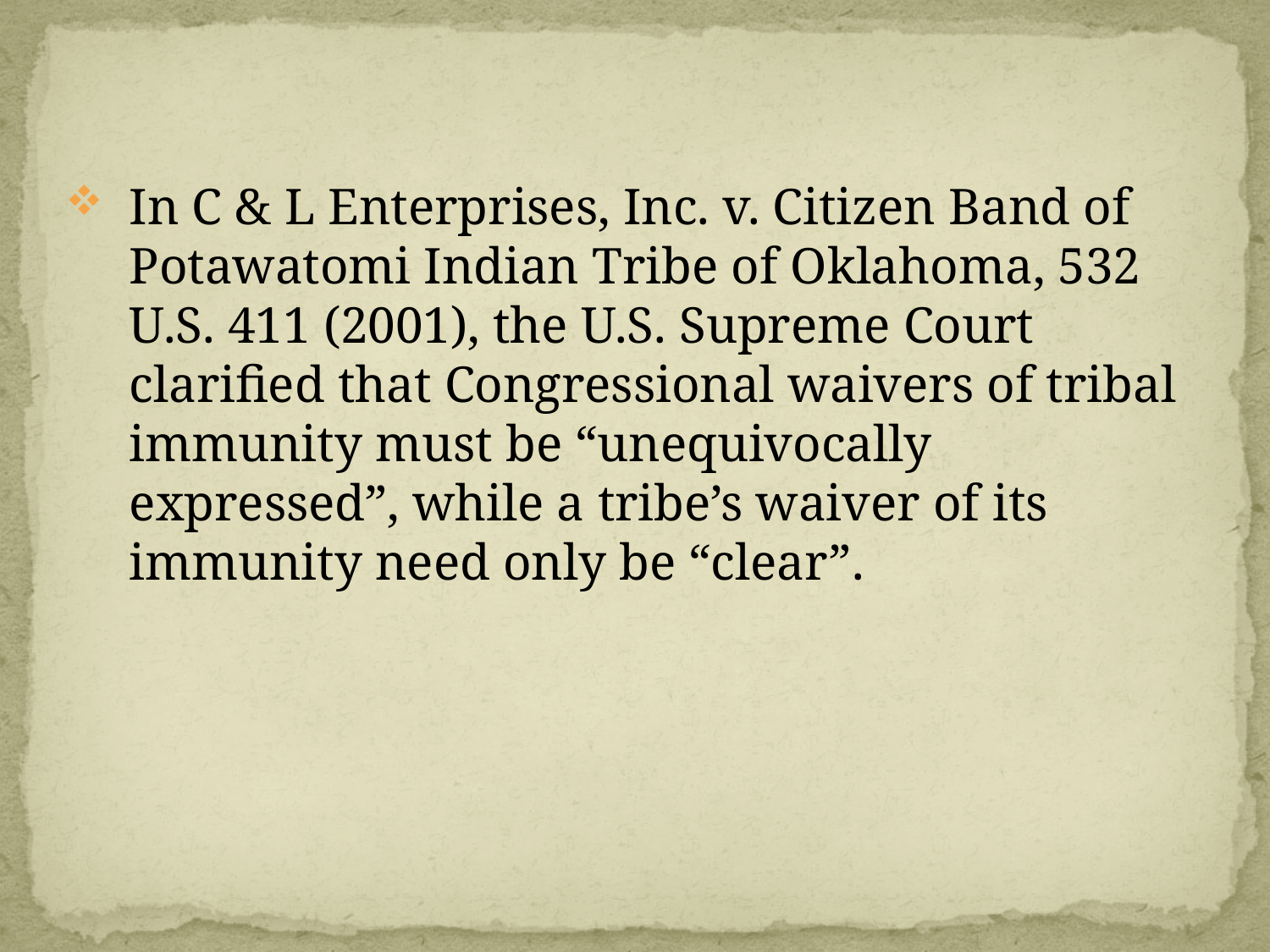

In C & L Enterprises, Inc. v. Citizen Band of Potawatomi Indian Tribe of Oklahoma, 532 U.S. 411 (2001), the U.S. Supreme Court clarified that Congressional waivers of tribal immunity must be “unequivocally expressed”, while a tribe’s waiver of its immunity need only be “clear”.